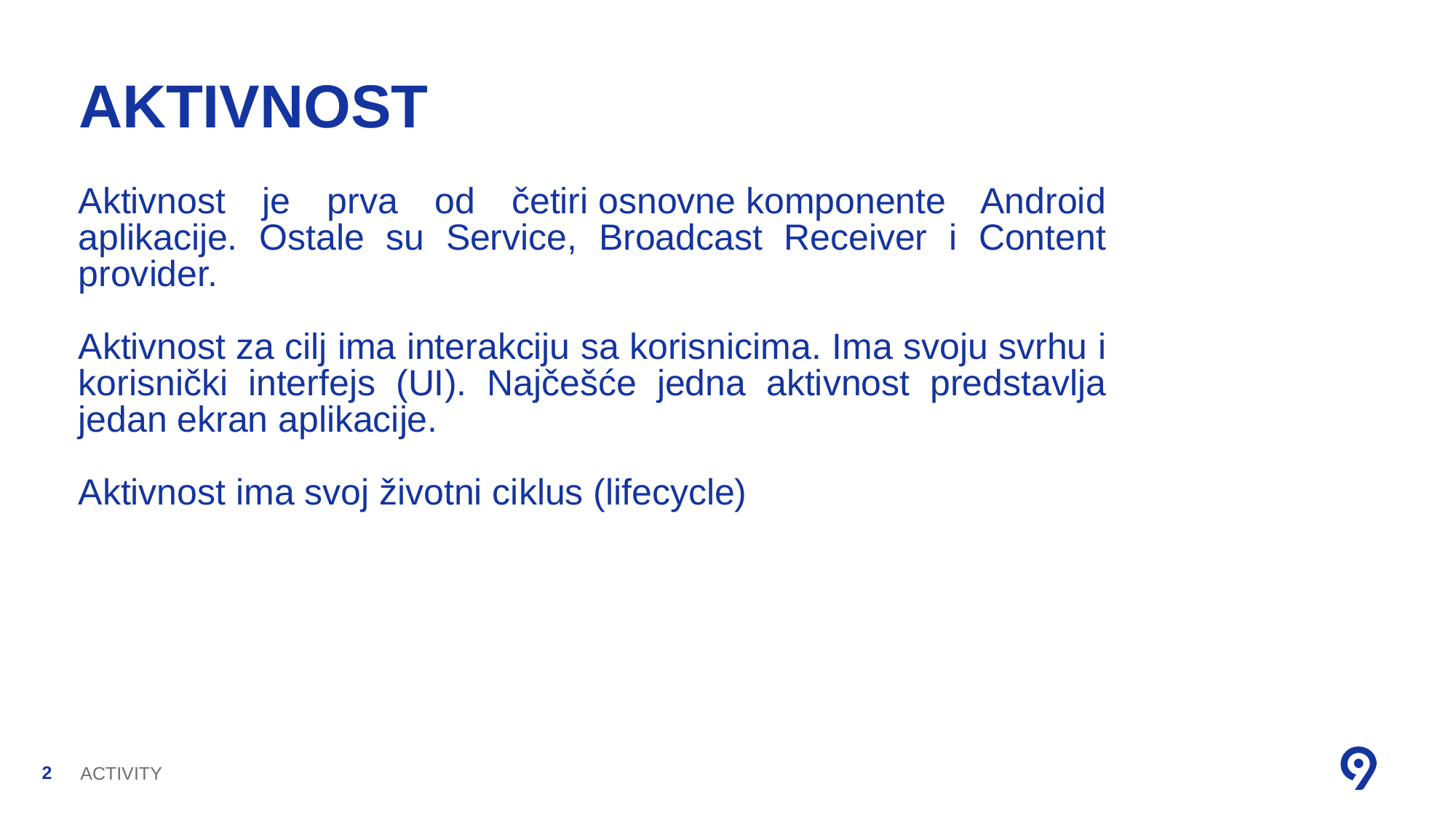

# Aktivnost
Aktivnost je prva od četiri osnovne komponente Android aplikacije. Ostale su Service, Broadcast Receiver i Content provider.

Aktivnost za cilj ima interakciju sa korisnicima. Ima svoju svrhu i korisnički interfejs (UI). Najčešće jedna aktivnost predstavlja jedan ekran aplikacije.

Aktivnost ima svoj životni ciklus (lifecycle)

ACTIVITY
2